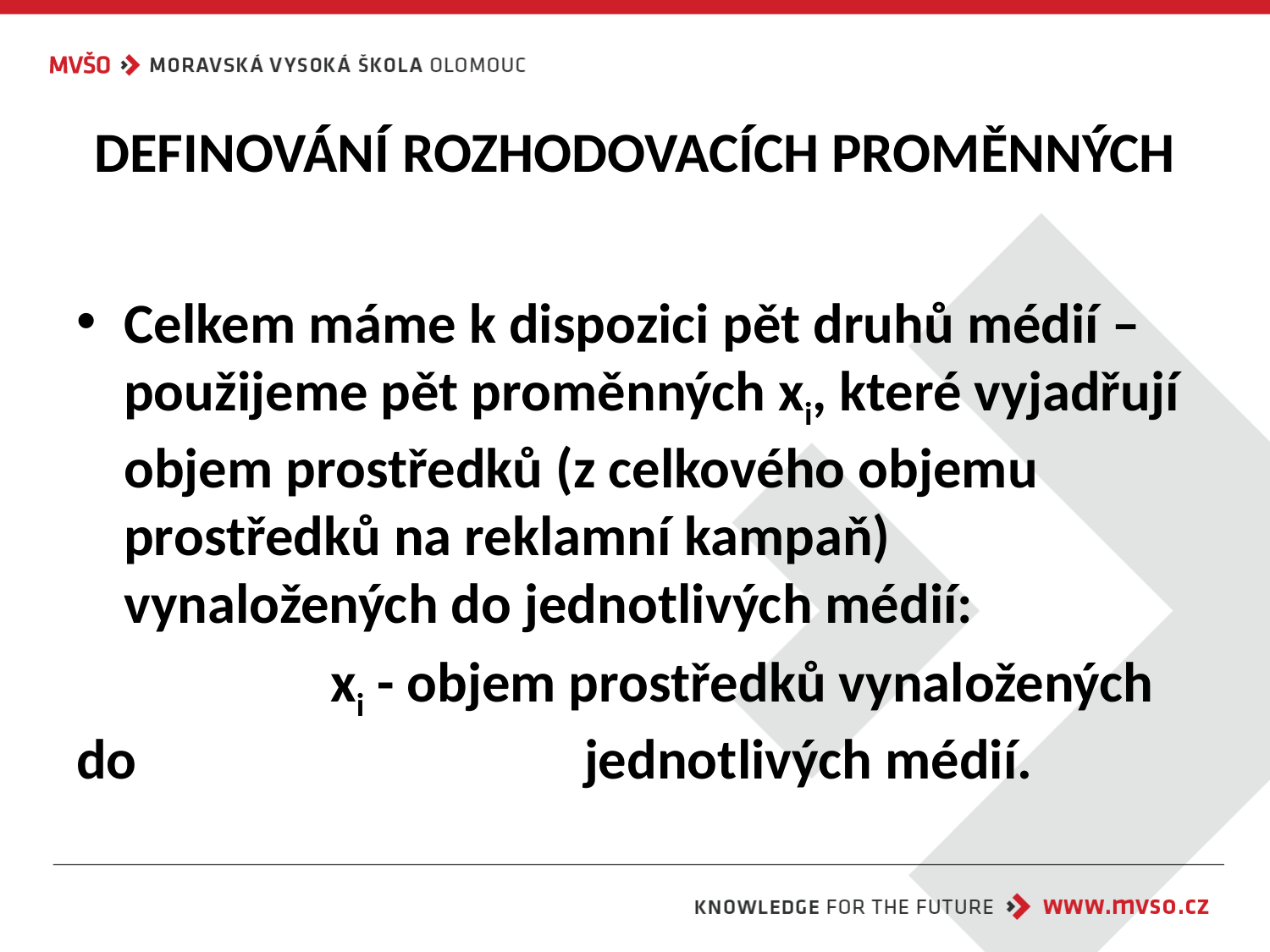

# DEFINOVÁNÍ ROZHODOVACÍCH PROMĚNNÝCH
Celkem máme k dispozici pět druhů médií – použijeme pět proměnných xi, které vyjadřují objem prostředků (z celkového objemu prostředků na reklamní kampaň) vynaložených do jednotlivých médií:
		xi - objem prostředků vynaložených do 				jednotlivých médií.